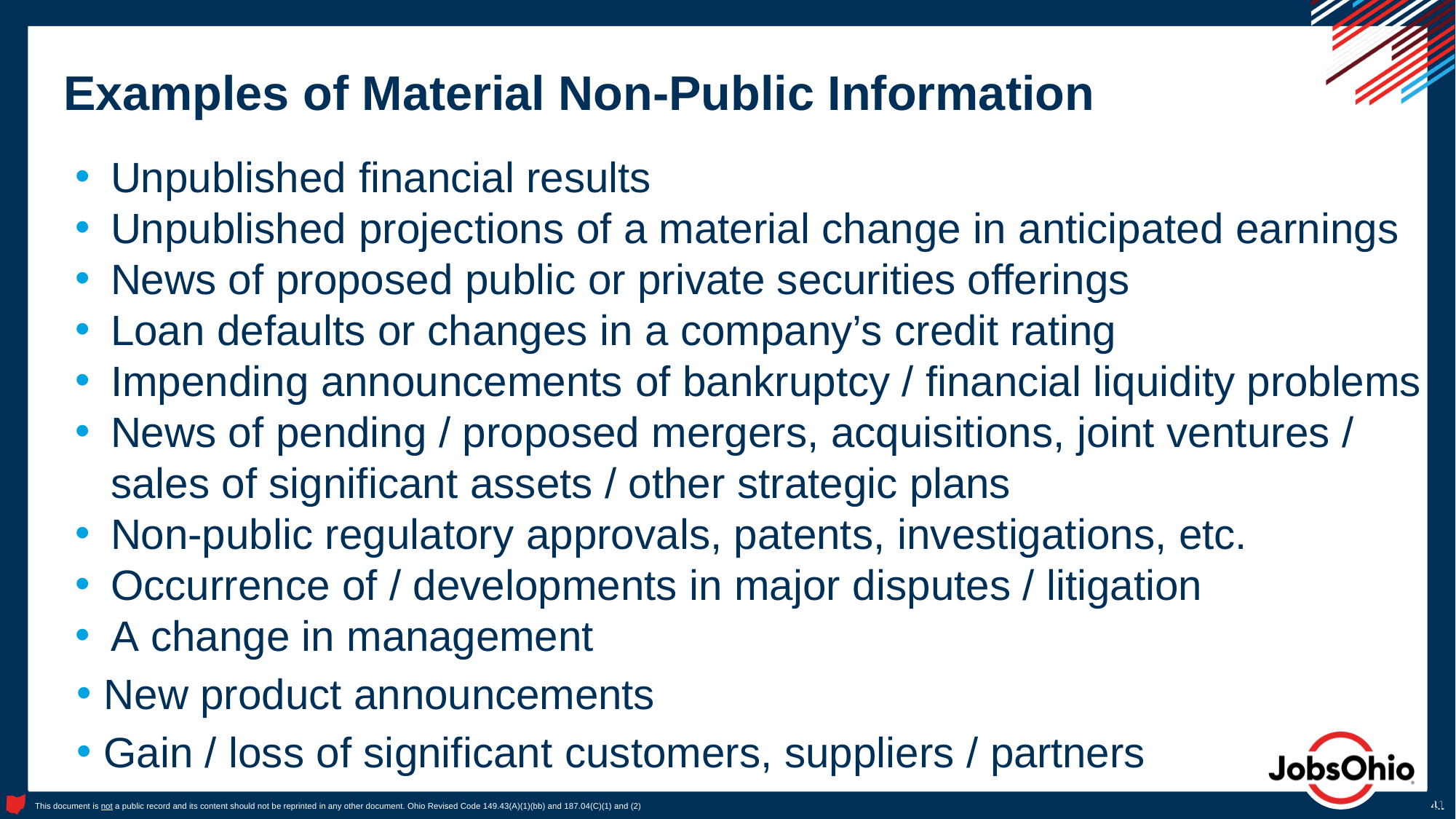

# Examples of Material Non-Public Information

Unpublished financial results
Unpublished projections of a material change in anticipated earnings
News of proposed public or private securities offerings
Loan defaults or changes in a company’s credit rating
Impending announcements of bankruptcy / financial liquidity problems
News of pending / proposed mergers, acquisitions, joint ventures / sales of significant assets / other strategic plans
Non-public regulatory approvals, patents, investigations, etc.
Occurrence of / developments in major disputes / litigation
A change in management
New product announcements
Gain / loss of significant customers, suppliers / partners
41